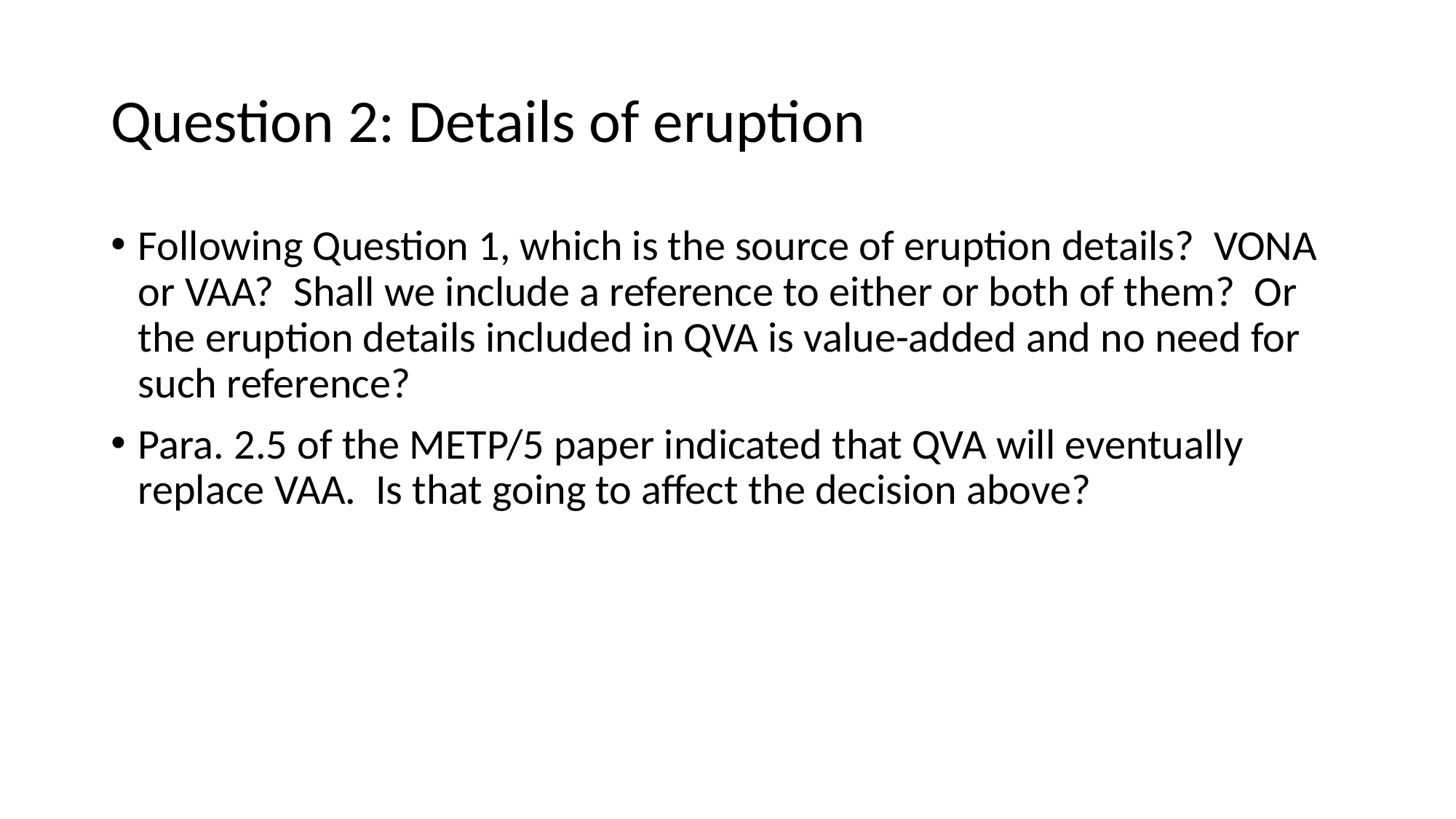

# Question 2: Details of eruption
Following Question 1, which is the source of eruption details?  VONA or VAA?  Shall we include a reference to either or both of them?  Or the eruption details included in QVA is value-added and no need for such reference?
Para. 2.5 of the METP/5 paper indicated that QVA will eventually replace VAA.  Is that going to affect the decision above?